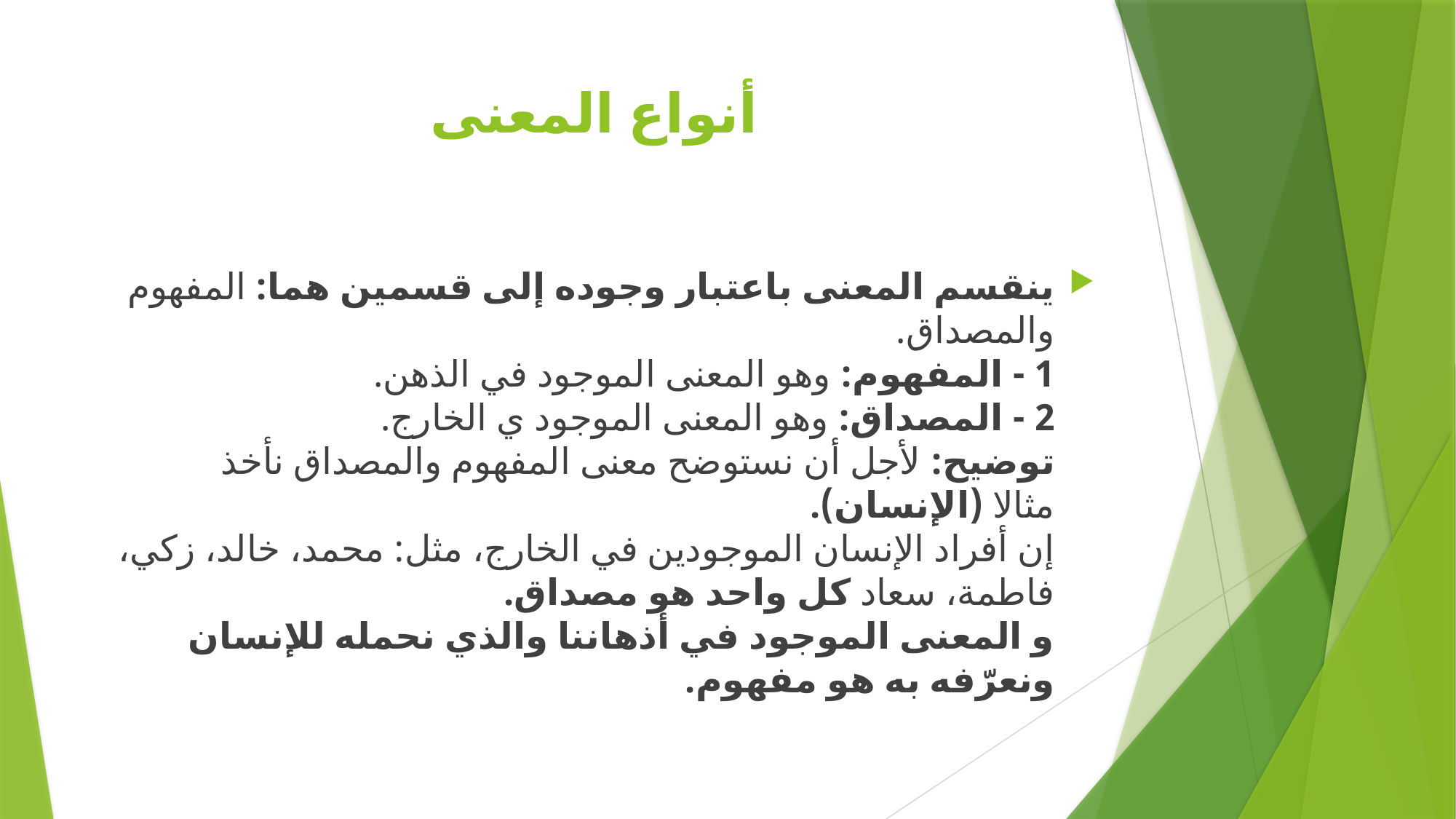

# أنواع المعنى
ينقسم المعنى باعتبار وجوده إلى قسمين هما: المفهوم والمصداق.
1 - المفهوم: وهو المعنى الموجود في الذهن.
2 - المصداق: وهو المعنى الموجود ي الخارج.
توضيح: لأجل أن نستوضح معنى المفهوم والمصداق نأخذ مثالا (الإنسان).
إن أفراد الإنسان الموجودين في الخارج، مثل: محمد، خالد، زكي، فاطمة، سعاد كل واحد هو مصداق.
و المعنى الموجود في أذهاننا والذي نحمله للإنسان ونعرّفه به هو مفهوم.